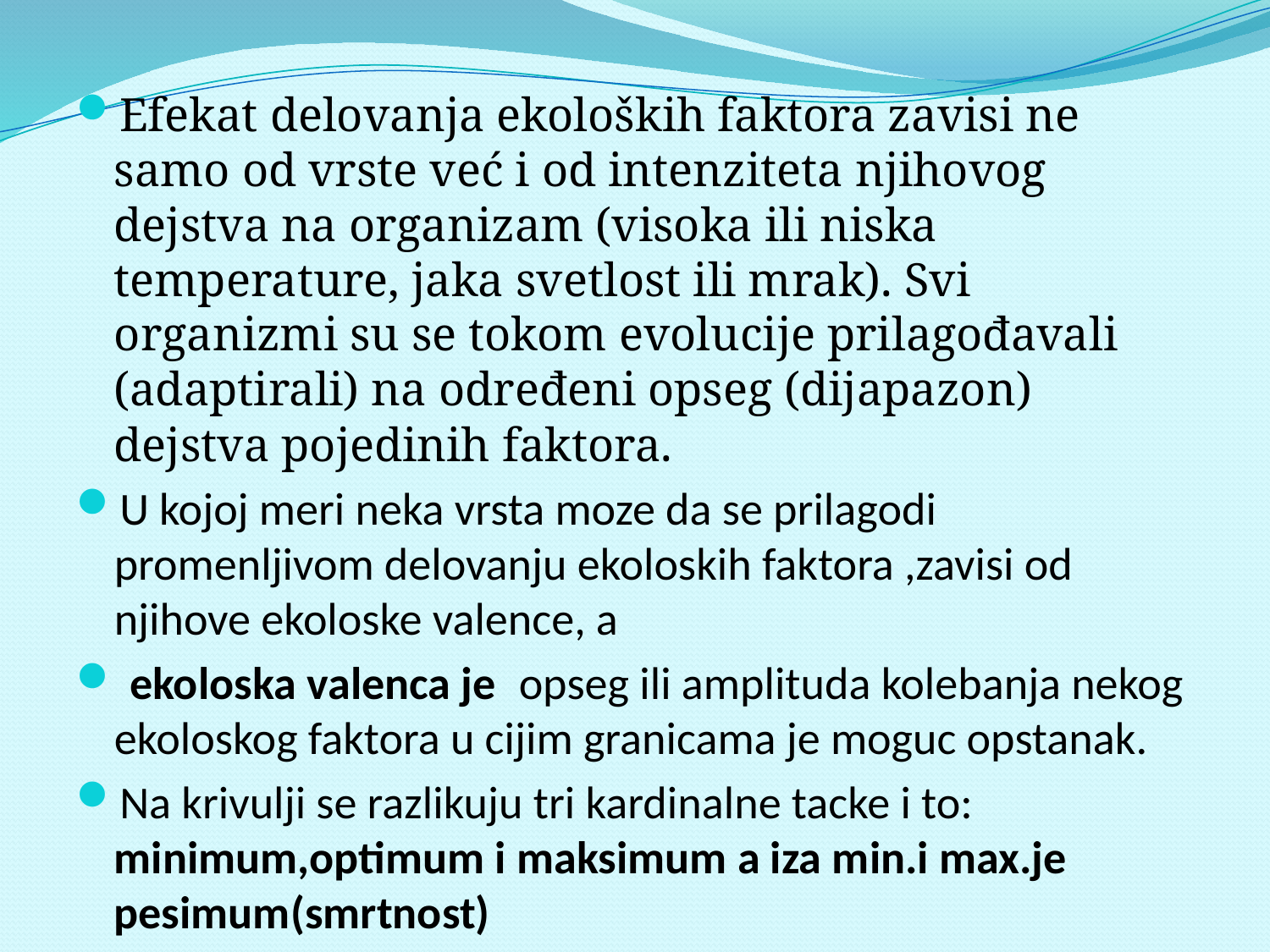

Efekat delovanja ekoloških faktora zavisi ne samo od vrste već i od intenziteta njihovog dejstva na organizam (visoka ili niska temperature, jaka svetlost ili mrak). Svi organizmi su se tokom evolucije prilagođavali (adaptirali) na određeni opseg (dijapazon) dejstva pojedinih faktora.
U kojoj meri neka vrsta moze da se prilagodi promenljivom delovanju ekoloskih faktora ,zavisi od njihove ekoloske valence, a
 ekoloska valenca je  opseg ili amplituda kolebanja nekog ekoloskog faktora u cijim granicama je moguc opstanak.
Na krivulji se razlikuju tri kardinalne tacke i to: minimum,optimum i maksimum a iza min.i max.je pesimum(smrtnost)